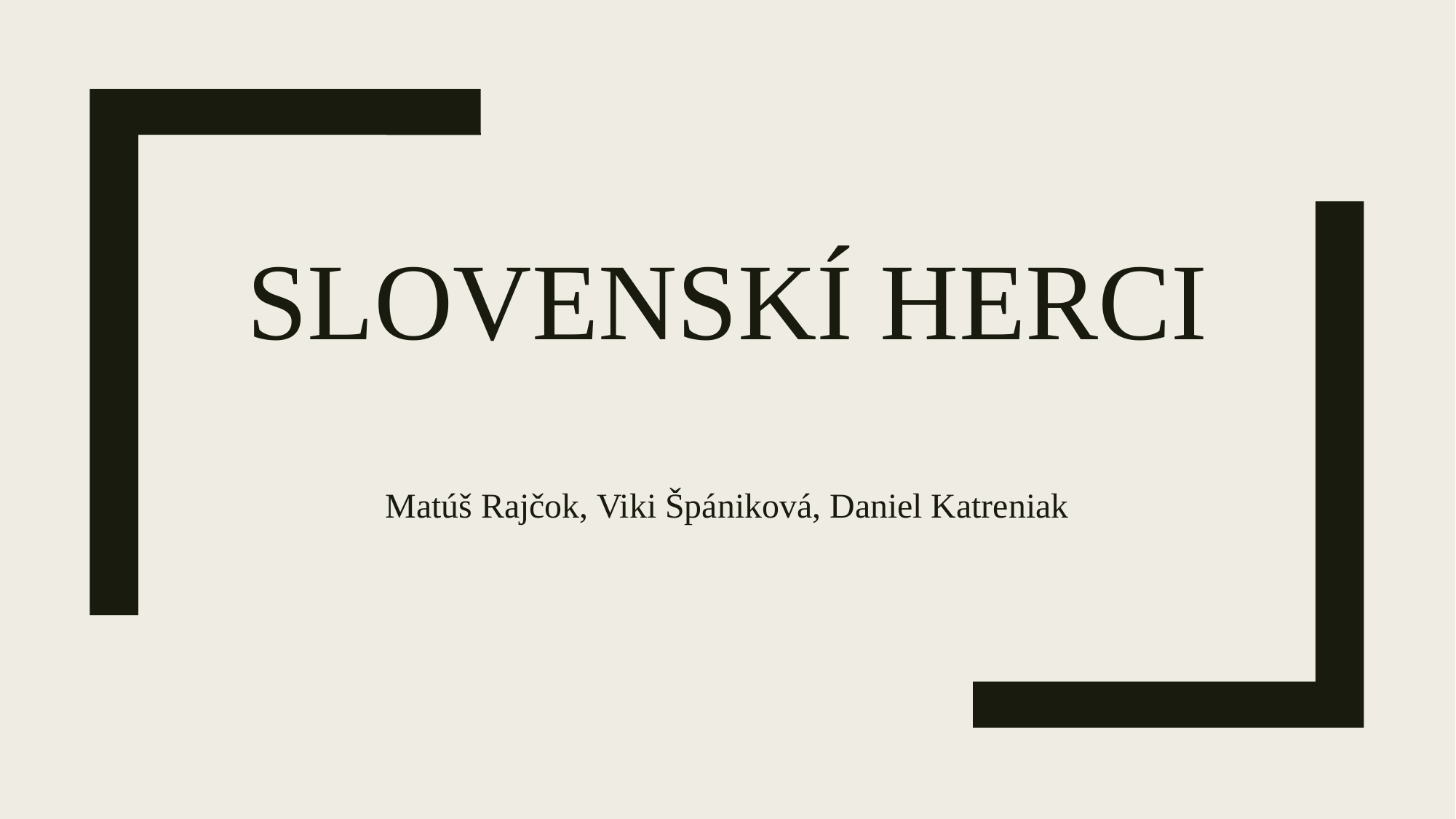

# slovenskí herci
Matúš Rajčok, Viki Špániková, Daniel Katreniak